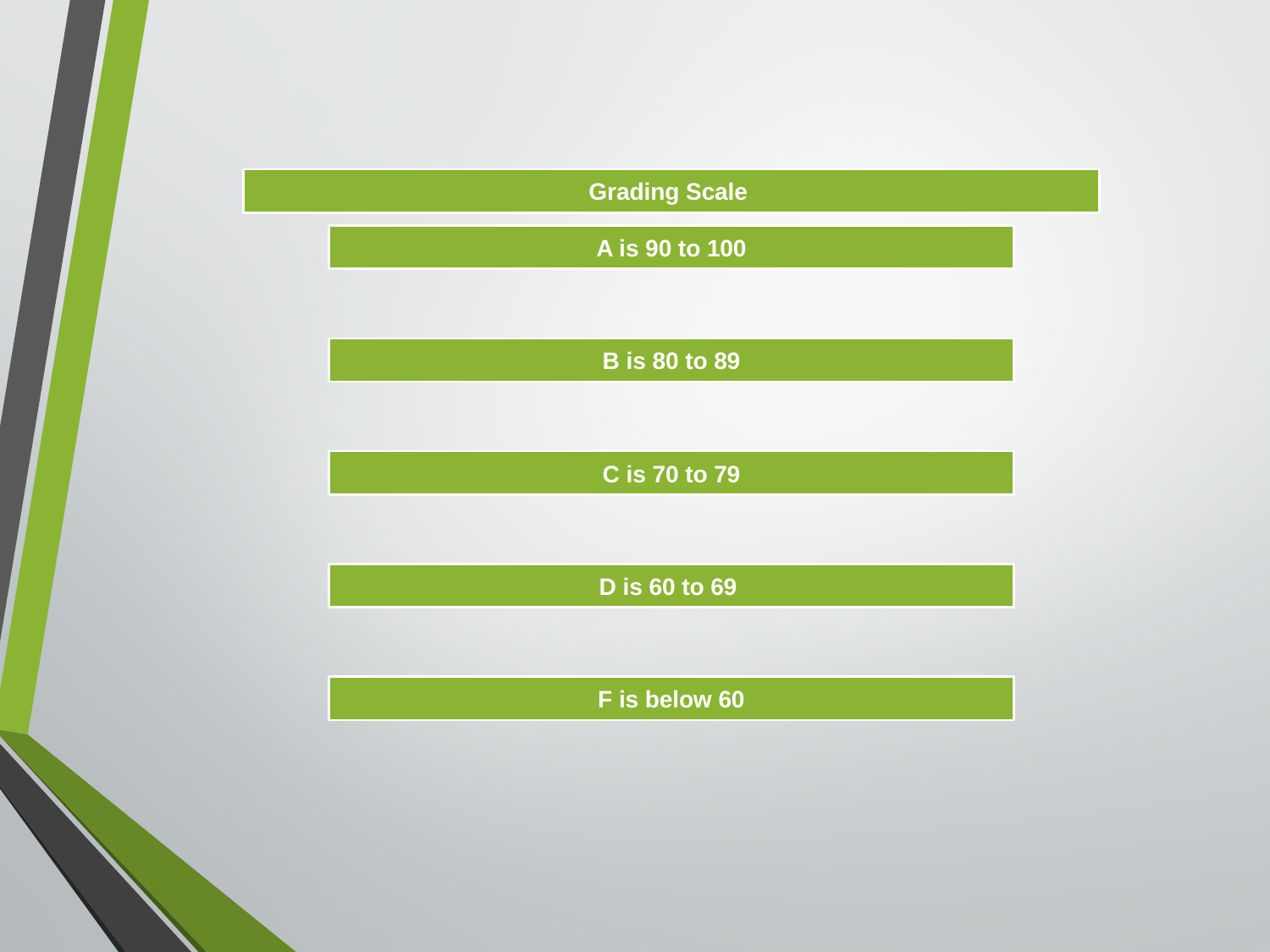

A is 90 to 100
B is 80 to 89
C is 70 to 79
D is 60 to 69
F is below 60
Grading Scale